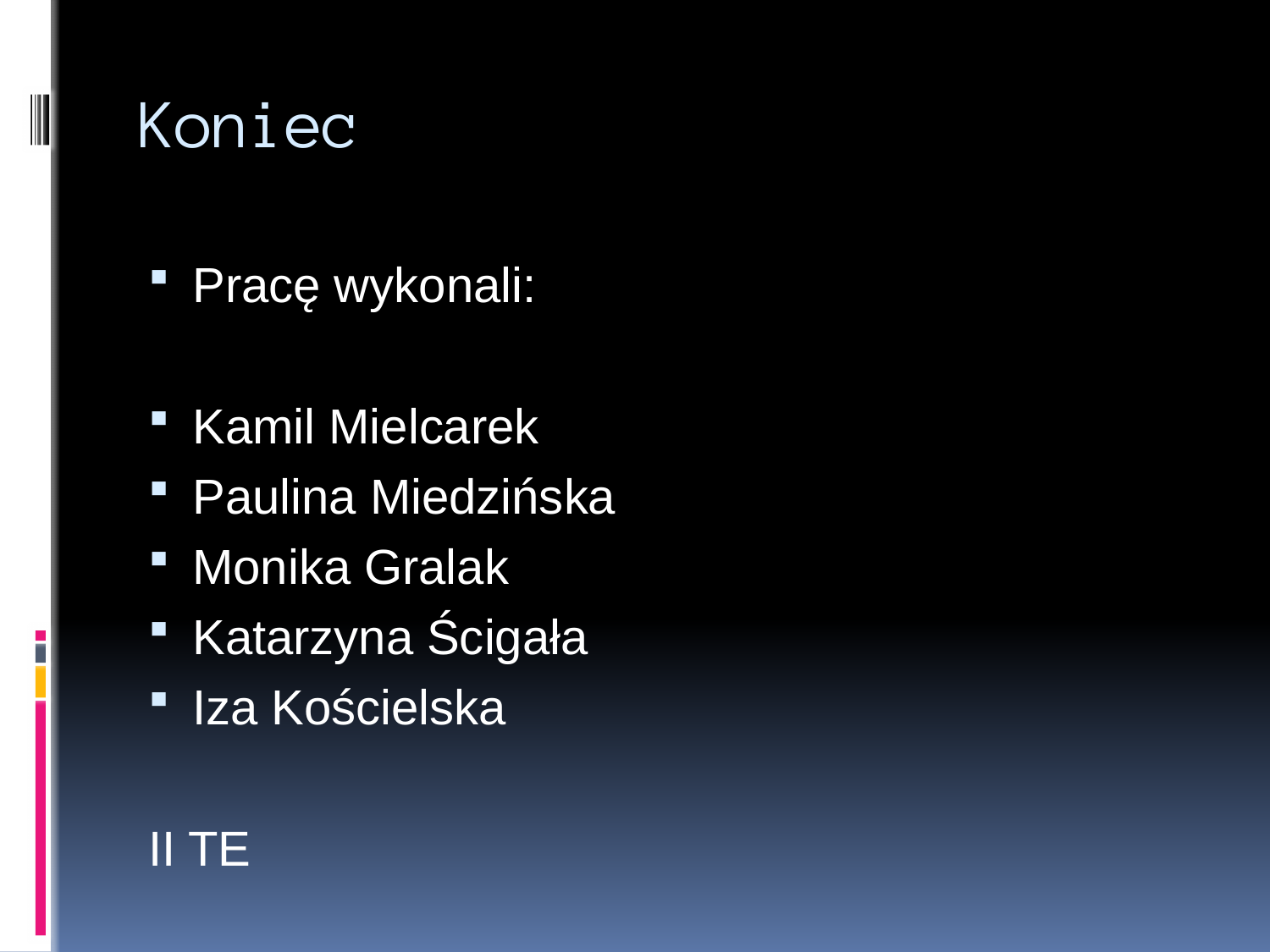

# Koniec
Pracę wykonali:

Kamil Mielcarek
Paulina Miedzińska
Monika Gralak
Katarzyna Ścigała
Iza Kościelska

II TE